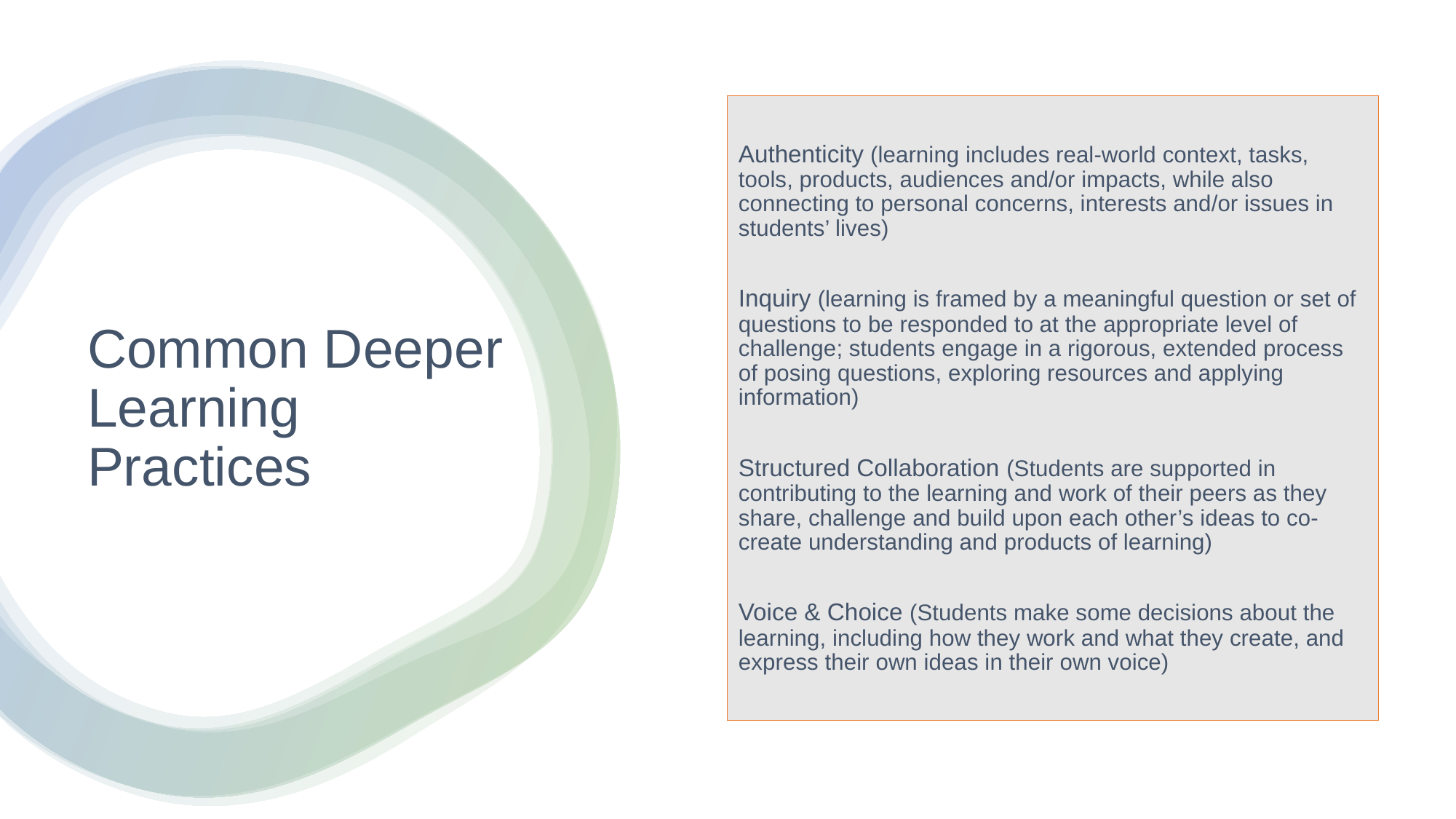

Authenticity (learning includes real-world context, tasks, tools, products, audiences and/or impacts, while also connecting to personal concerns, interests and/or issues in students’ lives)

Inquiry (learning is framed by a meaningful question or set of questions to be responded to at the appropriate level of challenge; students engage in a rigorous, extended process of posing questions, exploring resources and applying information)

Structured Collaboration (Students are supported in contributing to the learning and work of their peers as they share, challenge and build upon each other’s ideas to co-create understanding and products of learning)

Voice & Choice (Students make some decisions about the learning, including how they work and what they create, and express their own ideas in their own voice)
# Common Deeper Learning Practices